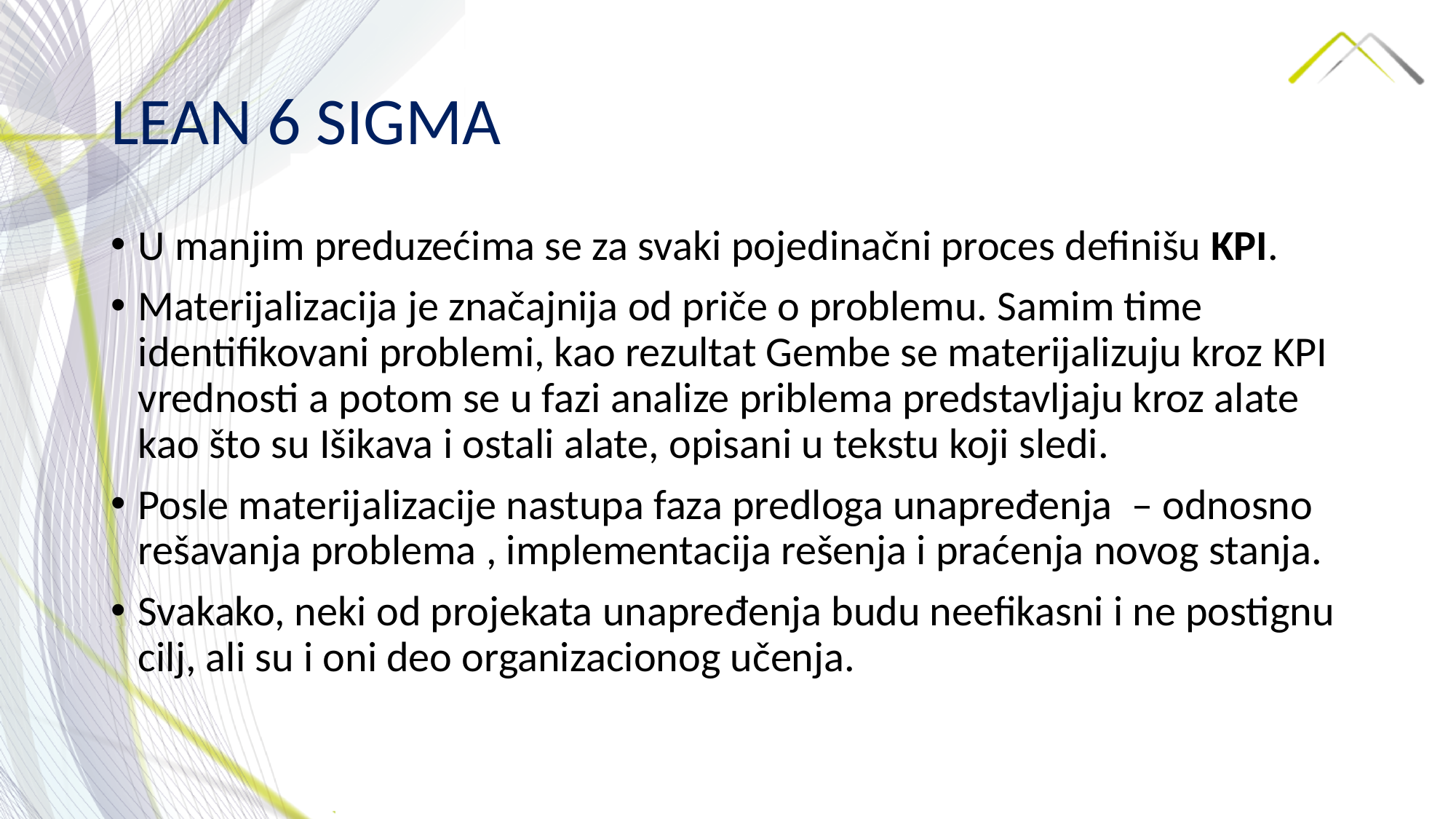

# LEAN 6 SIGMA
U manjim preduzećima se za svaki pojedinačni proces definišu KPI.
Materijalizacija je značajnija od priče o problemu. Samim time identifikovani problemi, kao rezultat Gembe se materijalizuju kroz KPI vrednosti a potom se u fazi analize priblema predstavljaju kroz alate kao što su Išikava i ostali alate, opisani u tekstu koji sledi.
Posle materijalizacije nastupa faza predloga unapređenja  – odnosno rešavanja problema , implementacija rešenja i praćenja novog stanja.
Svakako, neki od projekata unapređenja budu neefikasni i ne postignu cilj, ali su i oni deo organizacionog učenja.